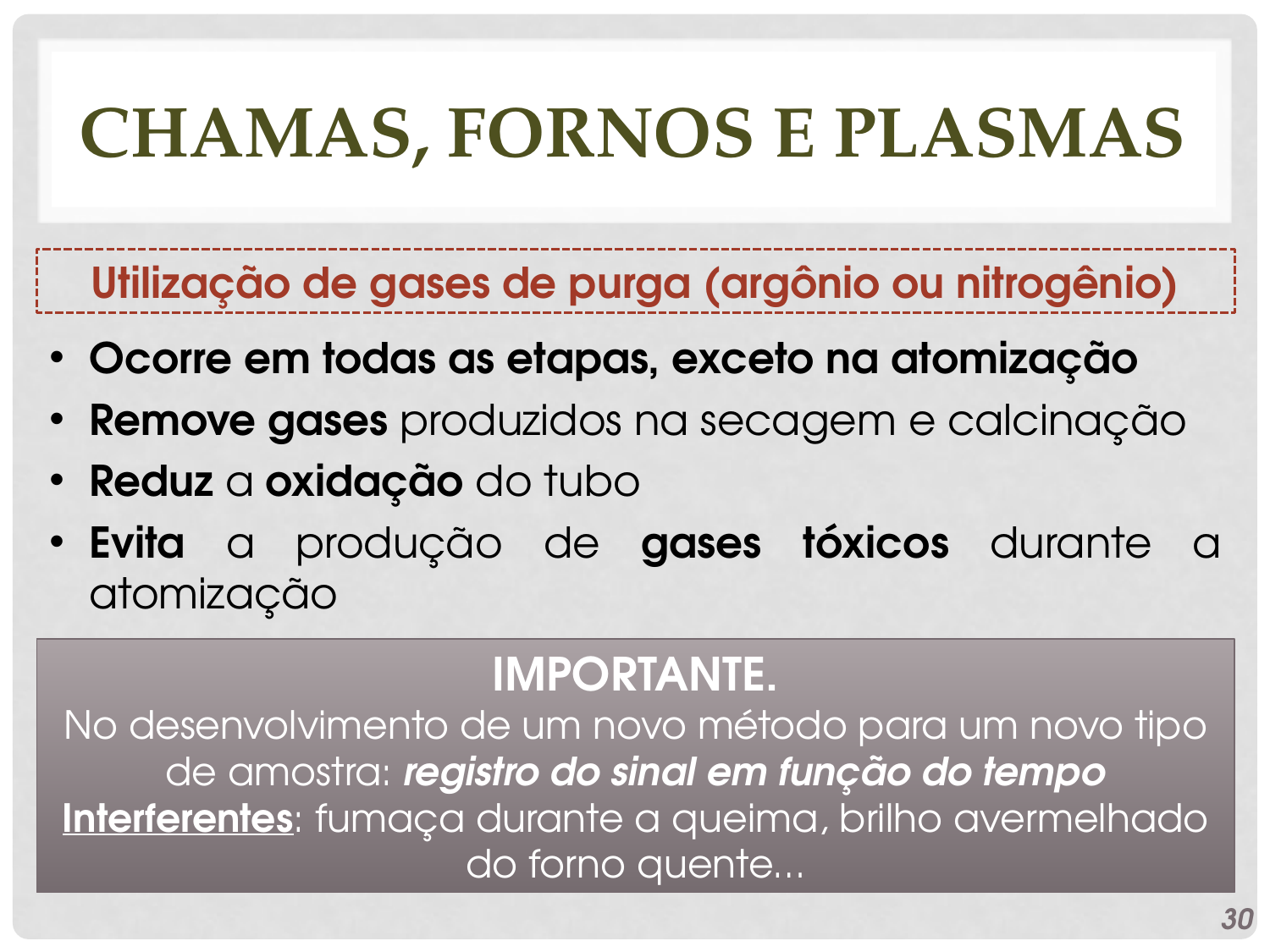

# Chamas, fornos e plasmas
Utilização de gases de purga (argônio ou nitrogênio)
Ocorre em todas as etapas, exceto na atomização
Remove gases produzidos na secagem e calcinação
Reduz a oxidação do tubo
Evita a produção de gases tóxicos durante a atomização
IMPORTANTE.
No desenvolvimento de um novo método para um novo tipo de amostra: registro do sinal em função do tempo
Interferentes: fumaça durante a queima, brilho avermelhado do forno quente…
30